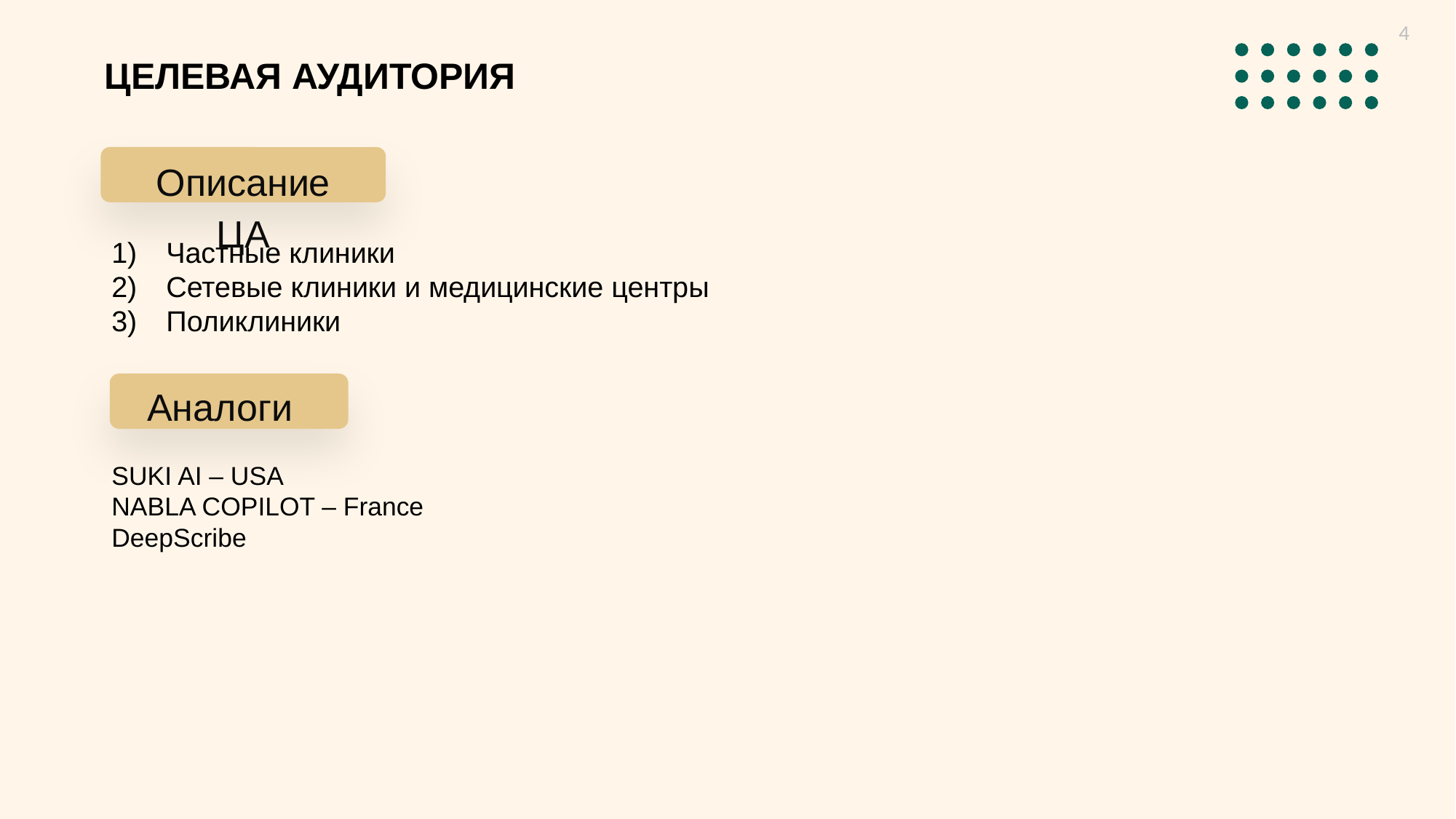

4
ЦЕЛЕВАЯ АУДИТОРИЯ

Описание ЦА
Частные клиники
Сетевые клиники и медицинские центры
Поликлиники
Аналоги

SUKI AI – USA
NABLA COPILOT – France
DeepScribe